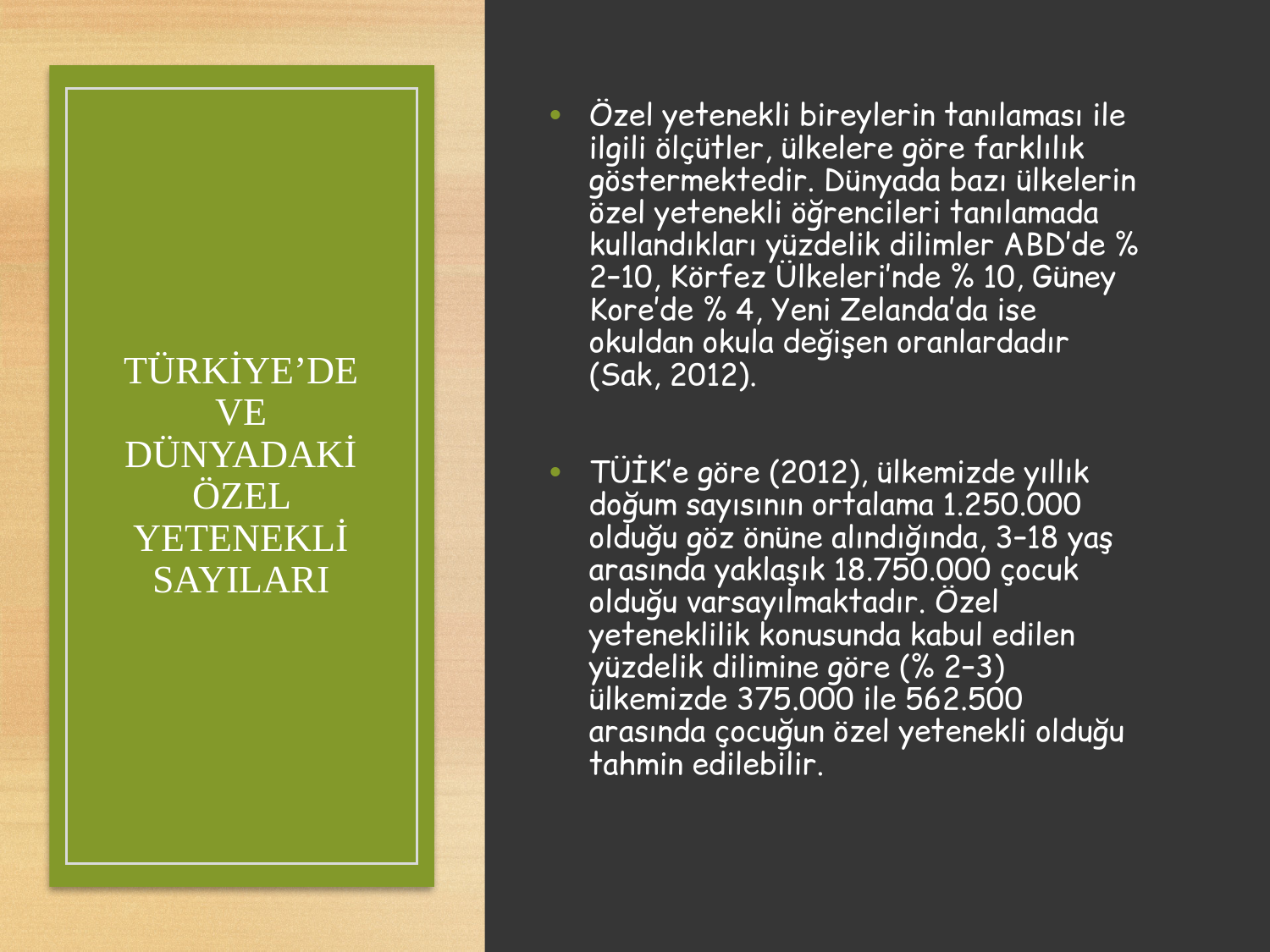

Özel yetenekli bireylerin tanılaması ile ilgili ölçütler, ülkelere göre farklılık göstermektedir. Dünyada bazı ülkelerin özel yetenekli öğrencileri tanılamada kullandıkları yüzdelik dilimler ABD’de % 2–10, Körfez Ülkeleri’nde % 10, Güney Kore’de % 4, Yeni Zelanda’da ise okuldan okula değişen oranlardadır (Sak, 2012).

TÜİK’e göre (2012), ülkemizde yıllık doğum sayısının ortalama 1.250.000 olduğu göz önüne alındığında, 3–18 yaş arasında yaklaşık 18.750.000 çocuk olduğu varsayılmaktadır. Özel yeteneklilik konusunda kabul edilen yüzdelik dilimine göre (% 2–3) ülkemizde 375.000 ile 562.500 arasında çocuğun özel yetenekli olduğu tahmin edilebilir.

# TÜRKİYE’DE VE DÜNYADAKİ ÖZEL YETENEKLİ SAYILARI